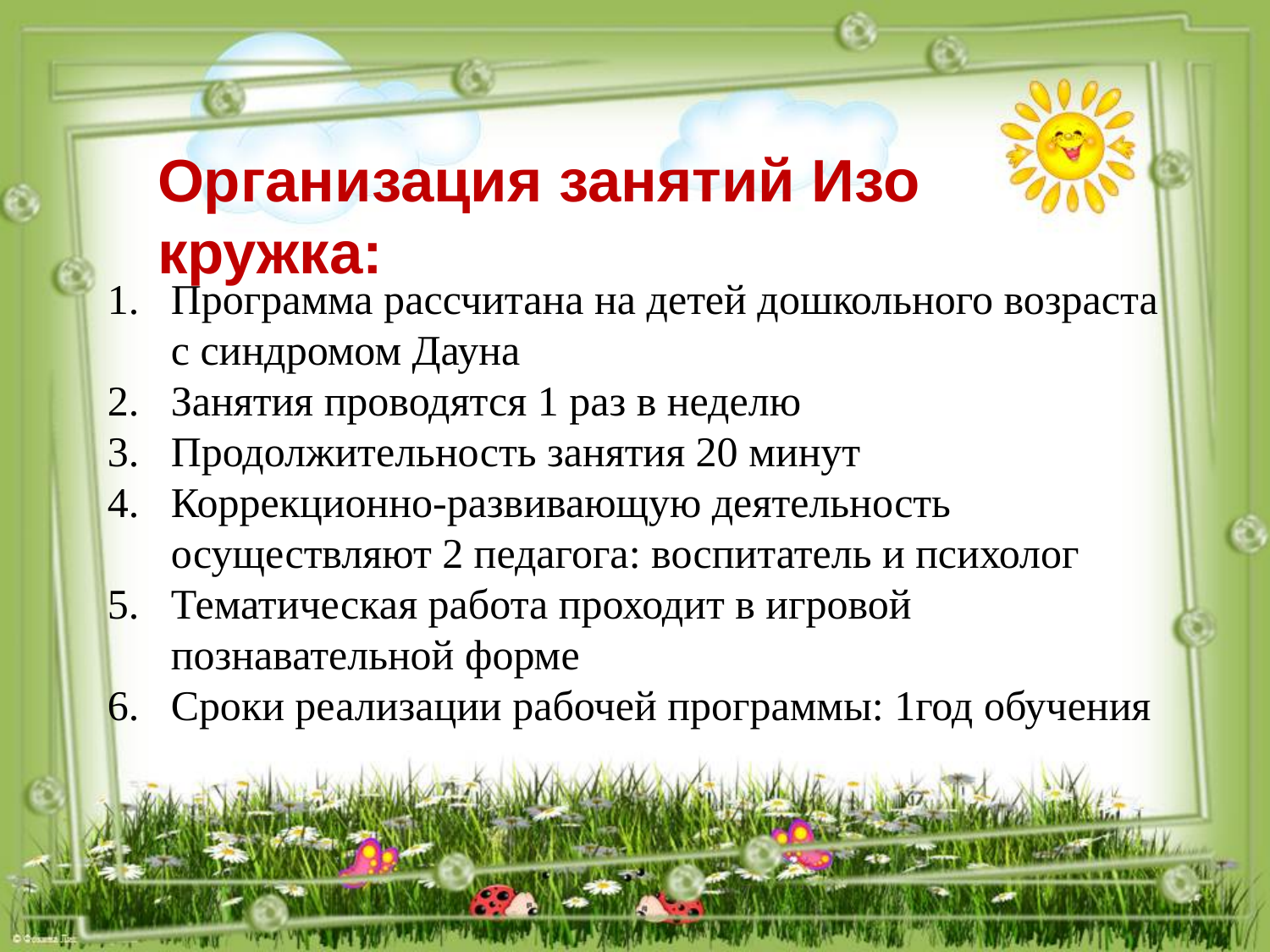

# Организация занятий Изо кружка:
Программа рассчитана на детей дошкольного возраста с синдромом Дауна
Занятия проводятся 1 раз в неделю
Продолжительность занятия 20 минут
Коррекционно-развивающую деятельность осуществляют 2 педагога: воспитатель и психолог
Тематическая работа проходит в игровой познавательной форме
Сроки реализации рабочей программы: 1год обучения